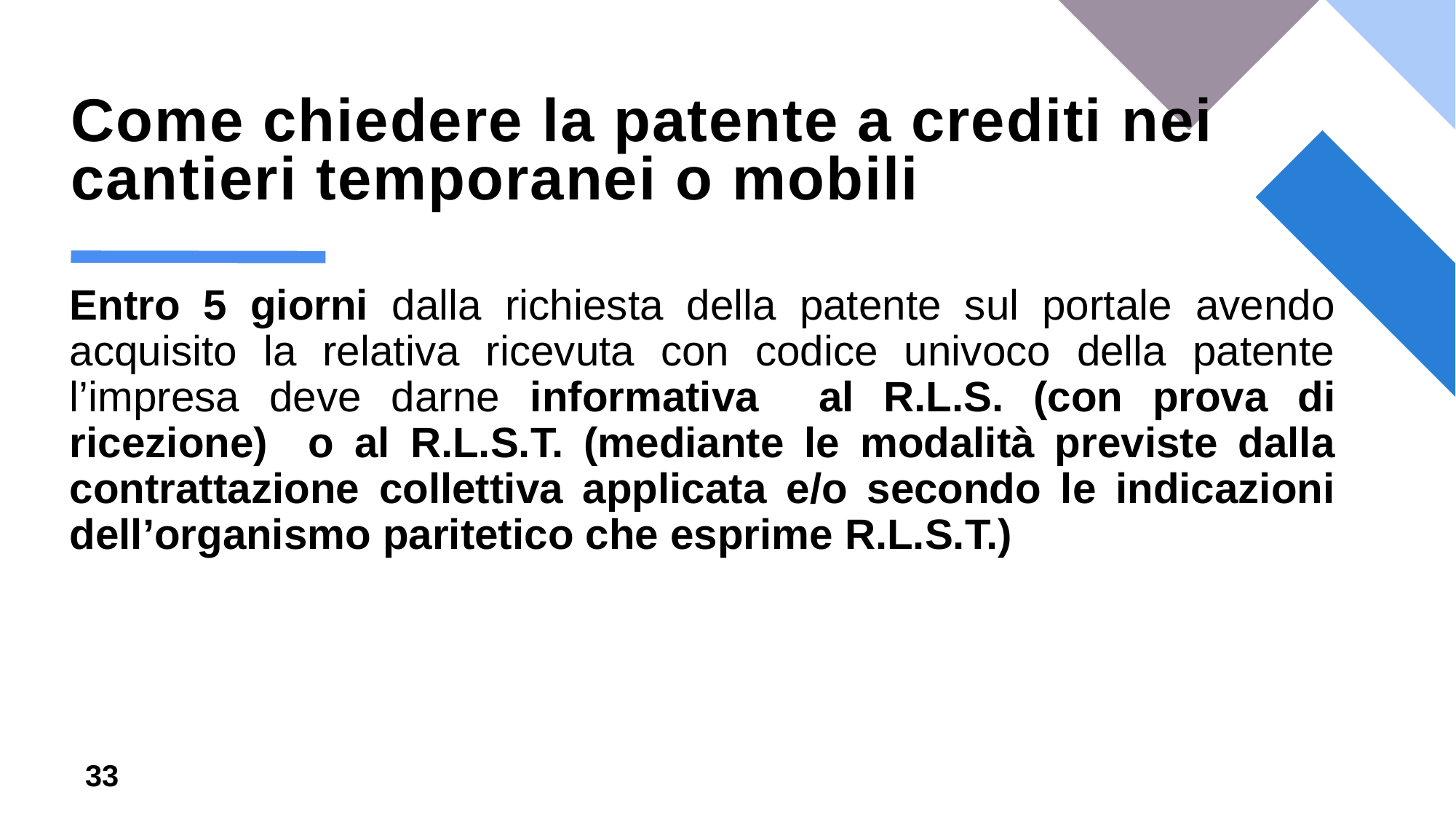

# Come chiedere la patente a crediti nei cantieri temporanei o mobili
Entro 5 giorni dalla richiesta della patente sul portale avendo acquisito la relativa ricevuta con codice univoco della patente l’impresa deve darne informativa  al R.L.S. (con prova di ricezione)  o al R.L.S.T. (mediante le modalità previste dalla contrattazione collettiva applicata e/o secondo le indicazioni dell’organismo paritetico che esprime R.L.S.T.)
33